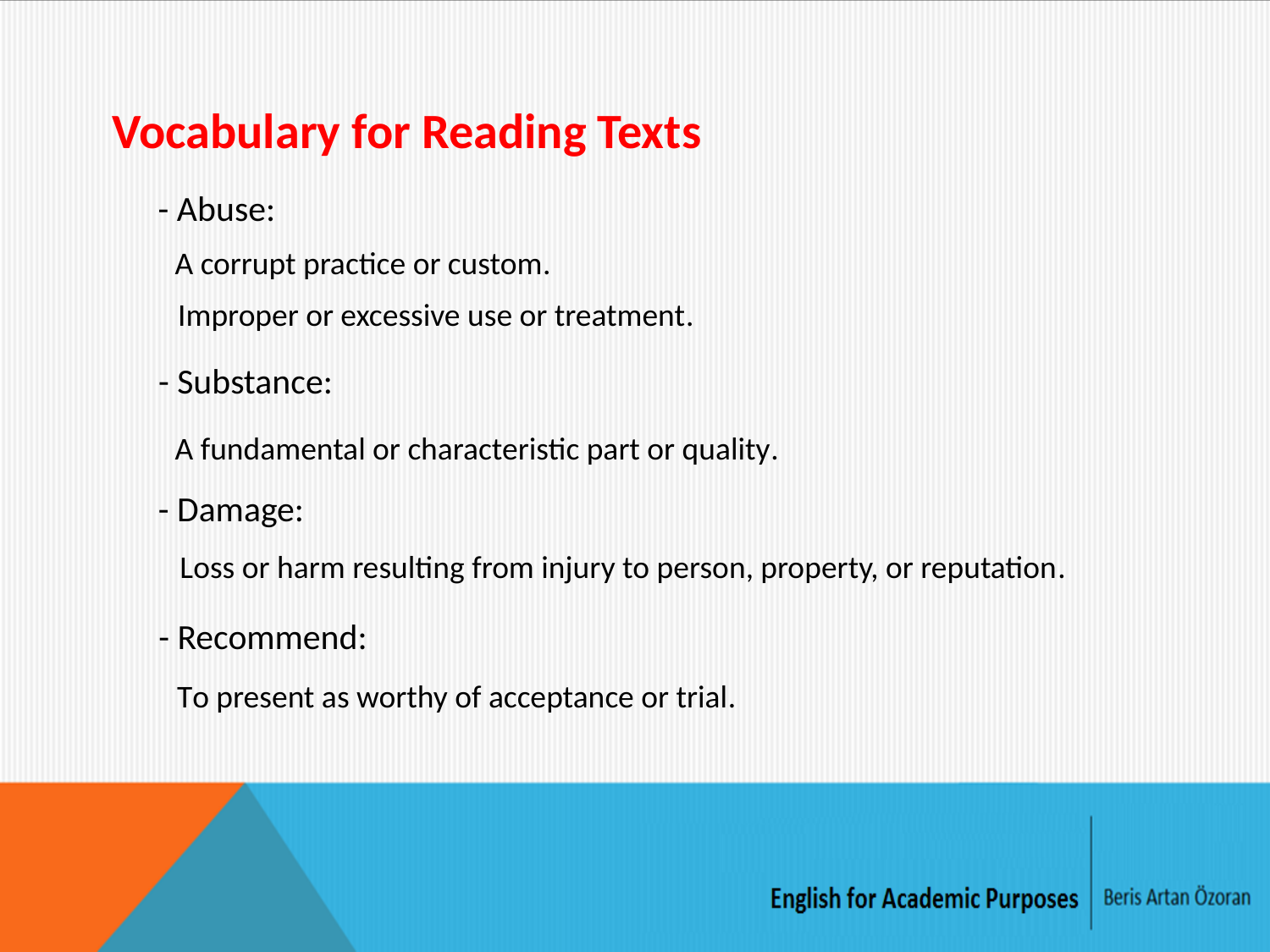

Vocabulary for Reading Texts
- Abuse:
A corrupt practice or custom.
Improper or excessive use or treatment.
- Substance:
A fundamental or characteristic part or quality.
- Damage:
Loss or harm resulting from injury to person, property, or reputation.
- Recommend:
To present as worthy of acceptance or trial.